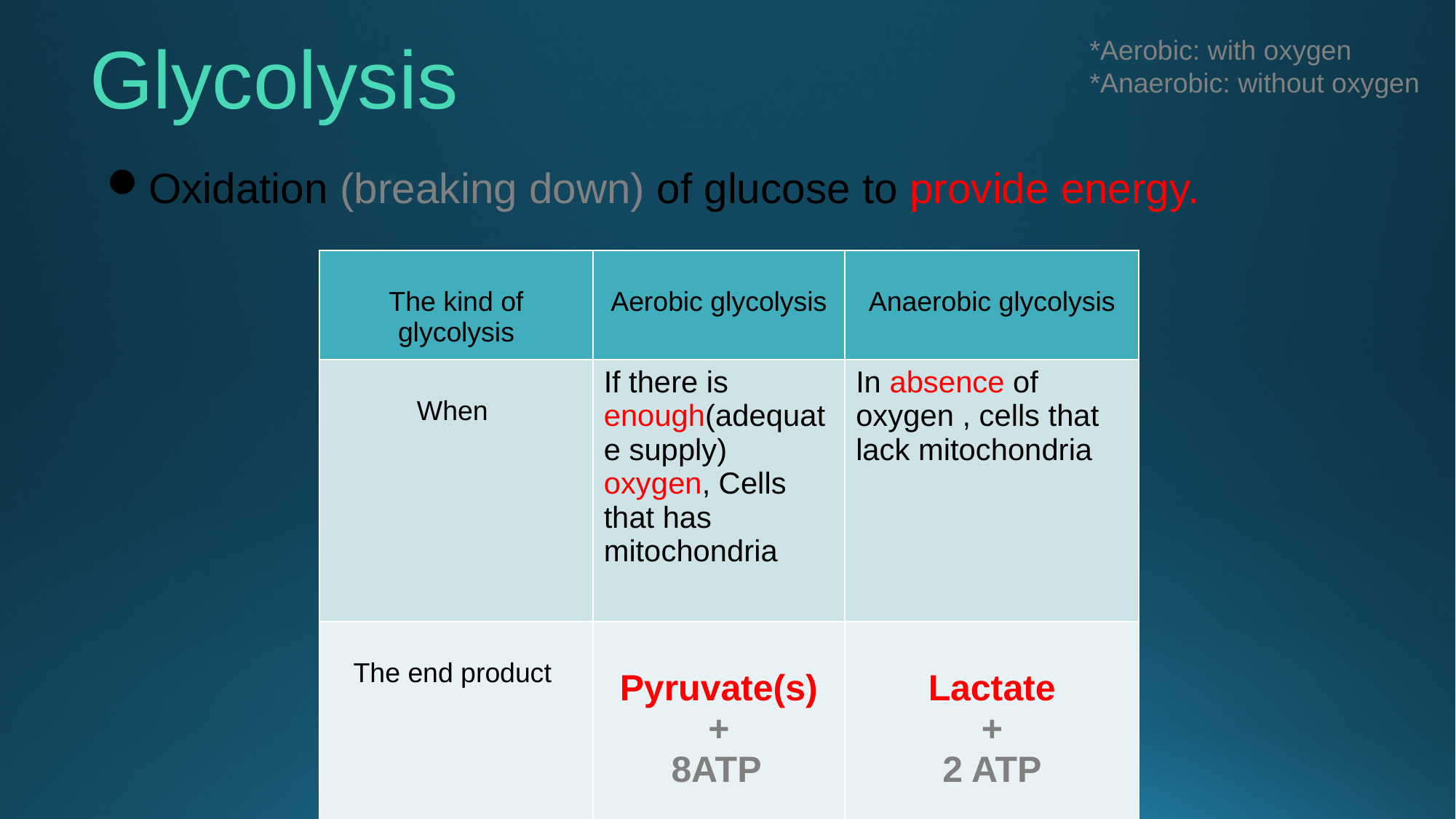

# Glycolysis
*Aerobic: with oxygen
*Anaerobic: without oxygen

Oxidation (breaking down) of glucose to provide energy.

| The kind of glycolysis | Aerobic glycolysis | Anaerobic glycolysis |
| --- | --- | --- |
| When | If there is enough(adequate supply) oxygen, Cells that has mitochondria | In absence of oxygen , cells that lack mitochondria |
| The end product | Pyruvate(s) + 8ATP | Lactate + 2 ATP |